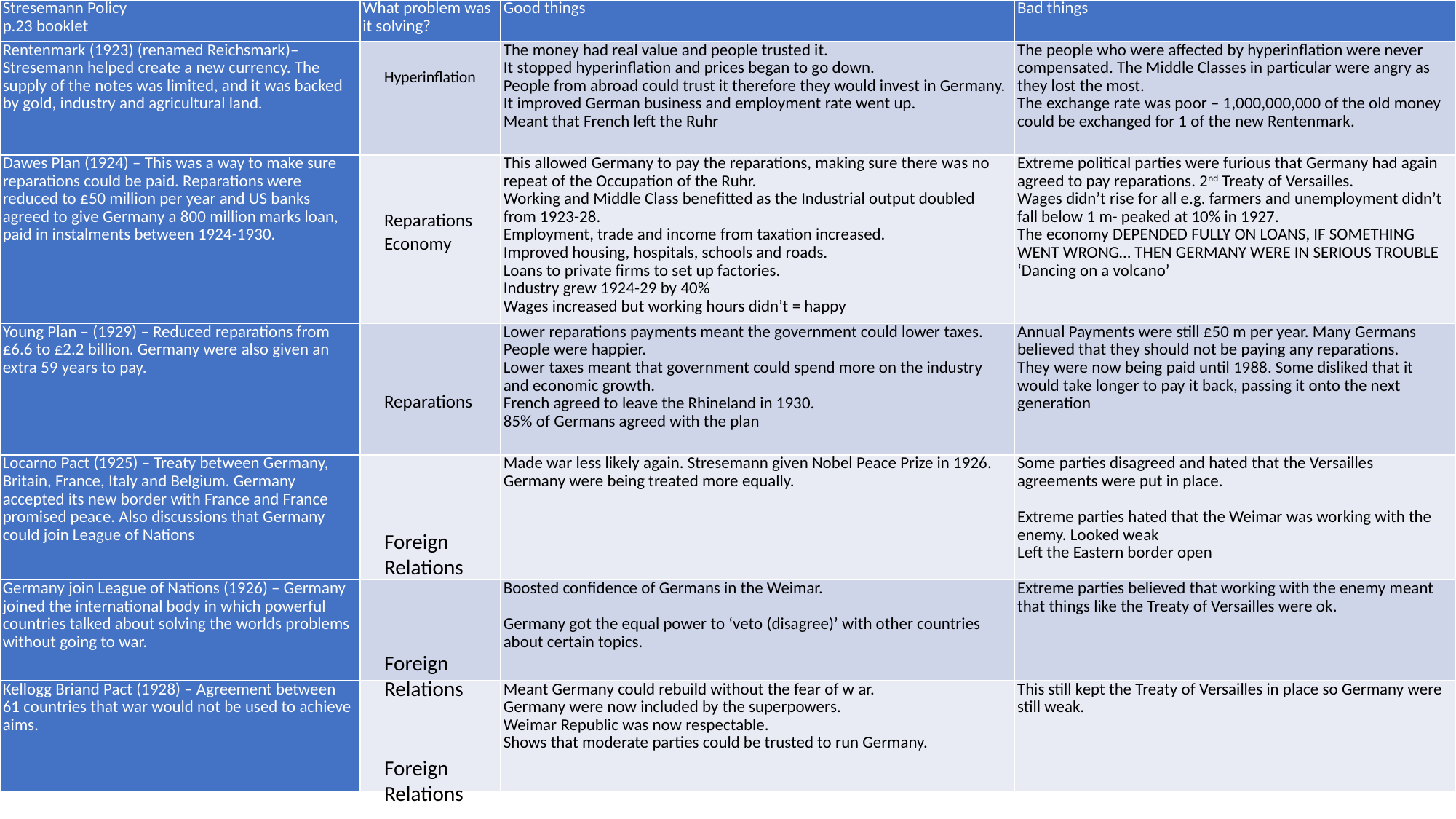

| Stresemann Policy p.23 booklet | What problem was it solving? | Good things | Bad things |
| --- | --- | --- | --- |
| Rentenmark (1923) (renamed Reichsmark)– Stresemann helped create a new currency. The supply of the notes was limited, and it was backed by gold, industry and agricultural land. |  | The money had real value and people trusted it. It stopped hyperinflation and prices began to go down. People from abroad could trust it therefore they would invest in Germany. It improved German business and employment rate went up. Meant that French left the Ruhr | The people who were affected by hyperinflation were never compensated. The Middle Classes in particular were angry as they lost the most. The exchange rate was poor – 1,000,000,000 of the old money could be exchanged for 1 of the new Rentenmark. |
| Dawes Plan (1924) – This was a way to make sure reparations could be paid. Reparations were reduced to £50 million per year and US banks agreed to give Germany a 800 million marks loan, paid in instalments between 1924-1930. |  | This allowed Germany to pay the reparations, making sure there was no repeat of the Occupation of the Ruhr. Working and Middle Class benefitted as the Industrial output doubled from 1923-28. Employment, trade and income from taxation increased. Improved housing, hospitals, schools and roads. Loans to private firms to set up factories. Industry grew 1924-29 by 40% Wages increased but working hours didn’t = happy | Extreme political parties were furious that Germany had again agreed to pay reparations. 2nd Treaty of Versailles. Wages didn’t rise for all e.g. farmers and unemployment didn’t fall below 1 m- peaked at 10% in 1927. The economy DEPENDED FULLY ON LOANS, IF SOMETHING WENT WRONG… THEN GERMANY WERE IN SERIOUS TROUBLE ‘Dancing on a volcano’ |
| Young Plan – (1929) – Reduced reparations from £6.6 to £2.2 billion. Germany were also given an extra 59 years to pay. |  | Lower reparations payments meant the government could lower taxes. People were happier. Lower taxes meant that government could spend more on the industry and economic growth. French agreed to leave the Rhineland in 1930. 85% of Germans agreed with the plan | Annual Payments were still £50 m per year. Many Germans believed that they should not be paying any reparations. They were now being paid until 1988. Some disliked that it would take longer to pay it back, passing it onto the next generation |
| Locarno Pact (1925) – Treaty between Germany, Britain, France, Italy and Belgium. Germany accepted its new border with France and France promised peace. Also discussions that Germany could join League of Nations |  | Made war less likely again. Stresemann given Nobel Peace Prize in 1926. Germany were being treated more equally. | Some parties disagreed and hated that the Versailles agreements were put in place.   Extreme parties hated that the Weimar was working with the enemy. Looked weak Left the Eastern border open |
| Germany join League of Nations (1926) – Germany joined the international body in which powerful countries talked about solving the worlds problems without going to war. |  | Boosted confidence of Germans in the Weimar.   Germany got the equal power to ‘veto (disagree)’ with other countries about certain topics. | Extreme parties believed that working with the enemy meant that things like the Treaty of Versailles were ok. |
| Kellogg Briand Pact (1928) – Agreement between 61 countries that war would not be used to achieve aims. |  | Meant Germany could rebuild without the fear of w ar. Germany were now included by the superpowers. Weimar Republic was now respectable. Shows that moderate parties could be trusted to run Germany. | This still kept the Treaty of Versailles in place so Germany were still weak. |
#
Hyperinflation
Reparations
Economy
Reparations
Foreign Relations
Foreign Relations
Foreign Relations